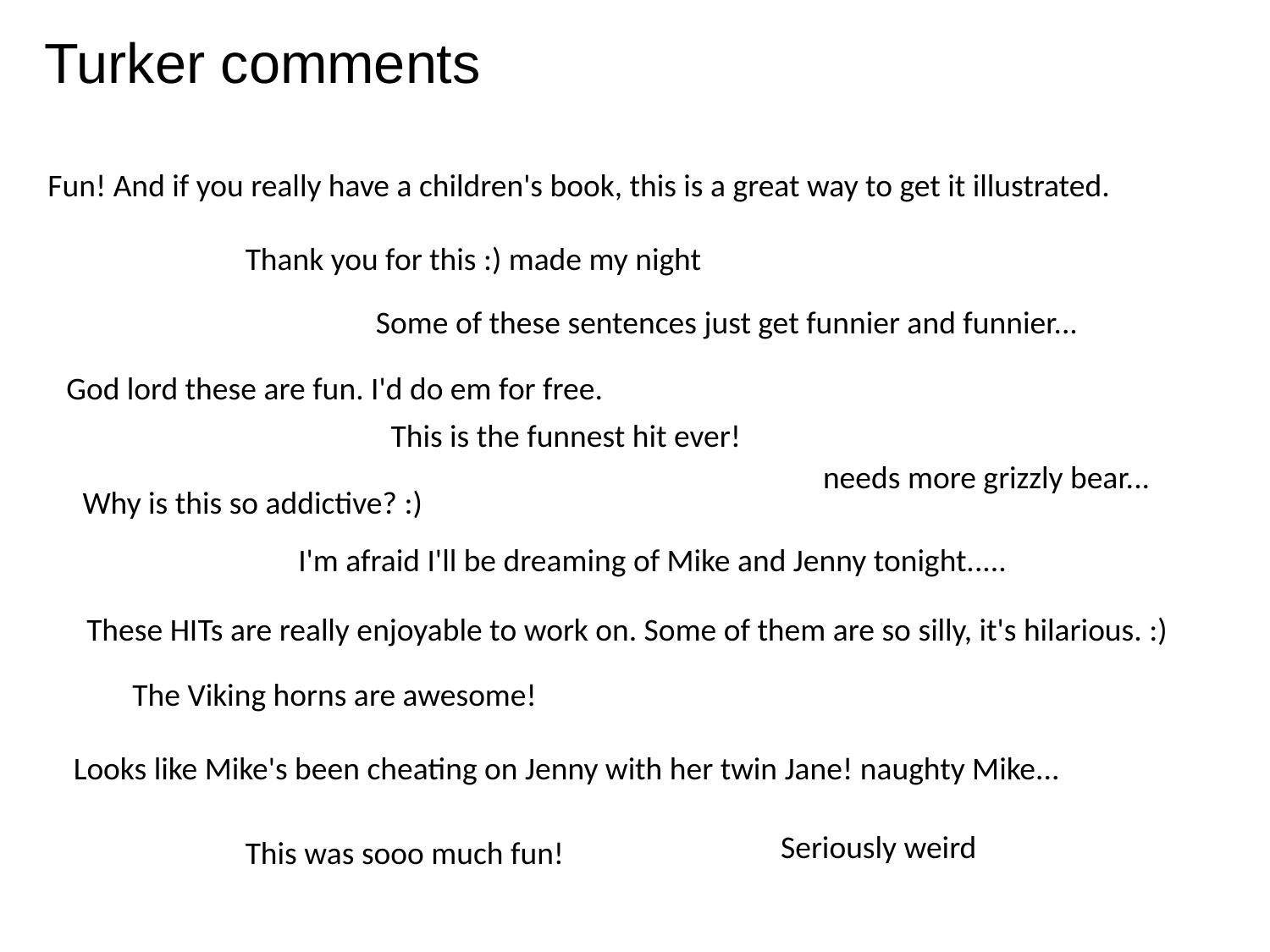

Turker comments
Fun! And if you really have a children's book, this is a great way to get it illustrated.
Thank you for this :) made my night
Some of these sentences just get funnier and funnier...
God lord these are fun. I'd do em for free.
This is the funnest hit ever!
needs more grizzly bear...
Why is this so addictive? :)
I'm afraid I'll be dreaming of Mike and Jenny tonight.....
These HITs are really enjoyable to work on. Some of them are so silly, it's hilarious. :)
The Viking horns are awesome!
Looks like Mike's been cheating on Jenny with her twin Jane! naughty Mike...
Seriously weird
This was sooo much fun!